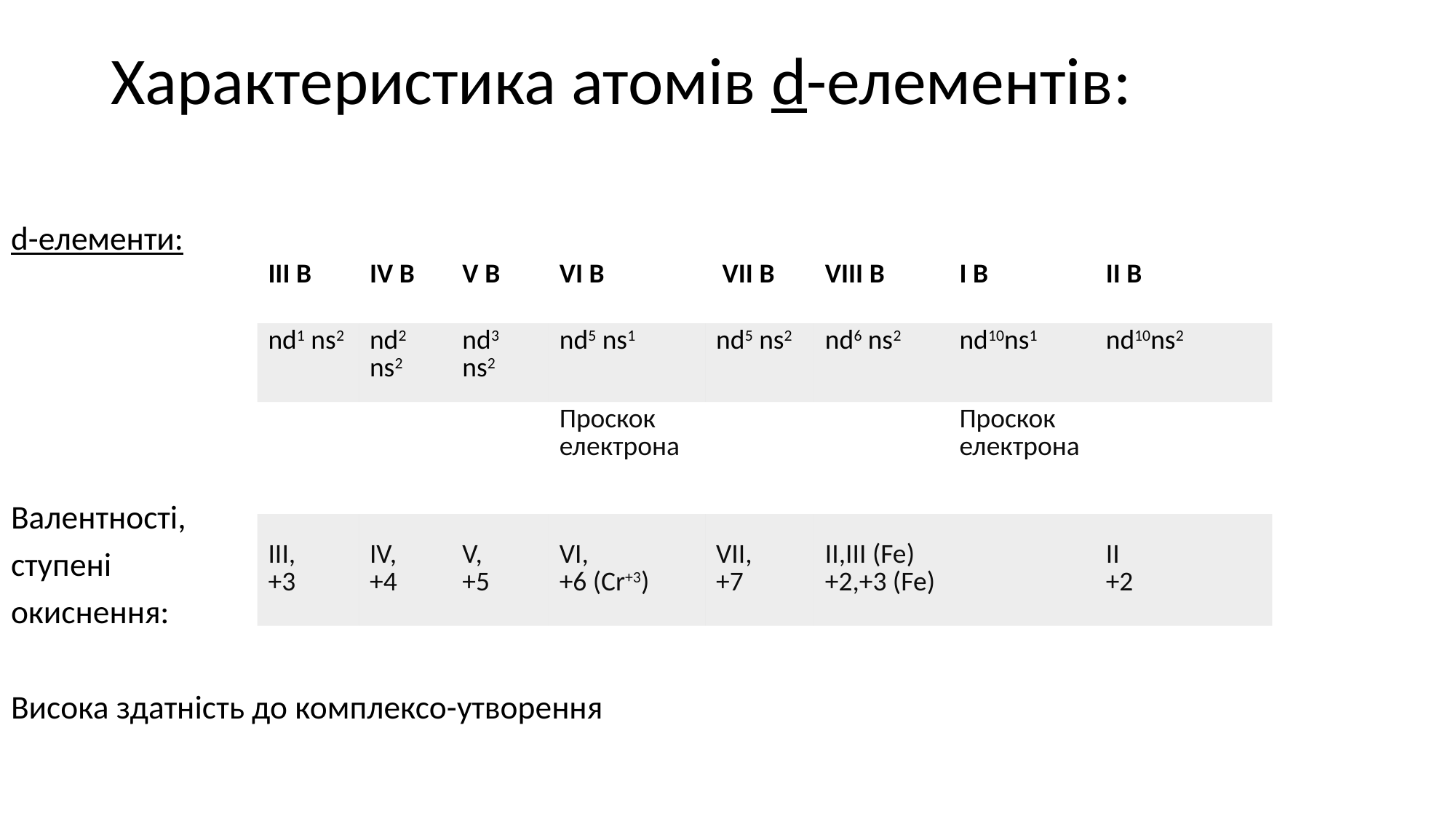

# Характеристика атомів d-елементів:
d-елементи:

Валентності,
ступені
окиснення:

Висока здатність до комплексо-утворення
| III В | IV В | V В | VI В | VII В | VIII В | I В | II В |
| --- | --- | --- | --- | --- | --- | --- | --- |
| nd1 ns2 | nd2 ns2 | nd3 ns2 | nd5 ns1 | nd5 ns2 | nd6 ns2 | nd10ns1 | nd10ns2 |
|  |  |  | Проскок електрона |  |  | Проскок електрона |  |
| ІІІ, +3 | IV, +4 | V, +5 | VI, +6 (Cr+3) | VII, +7 | II,III (Fe) +2,+3 (Fe) |  | II +2 |